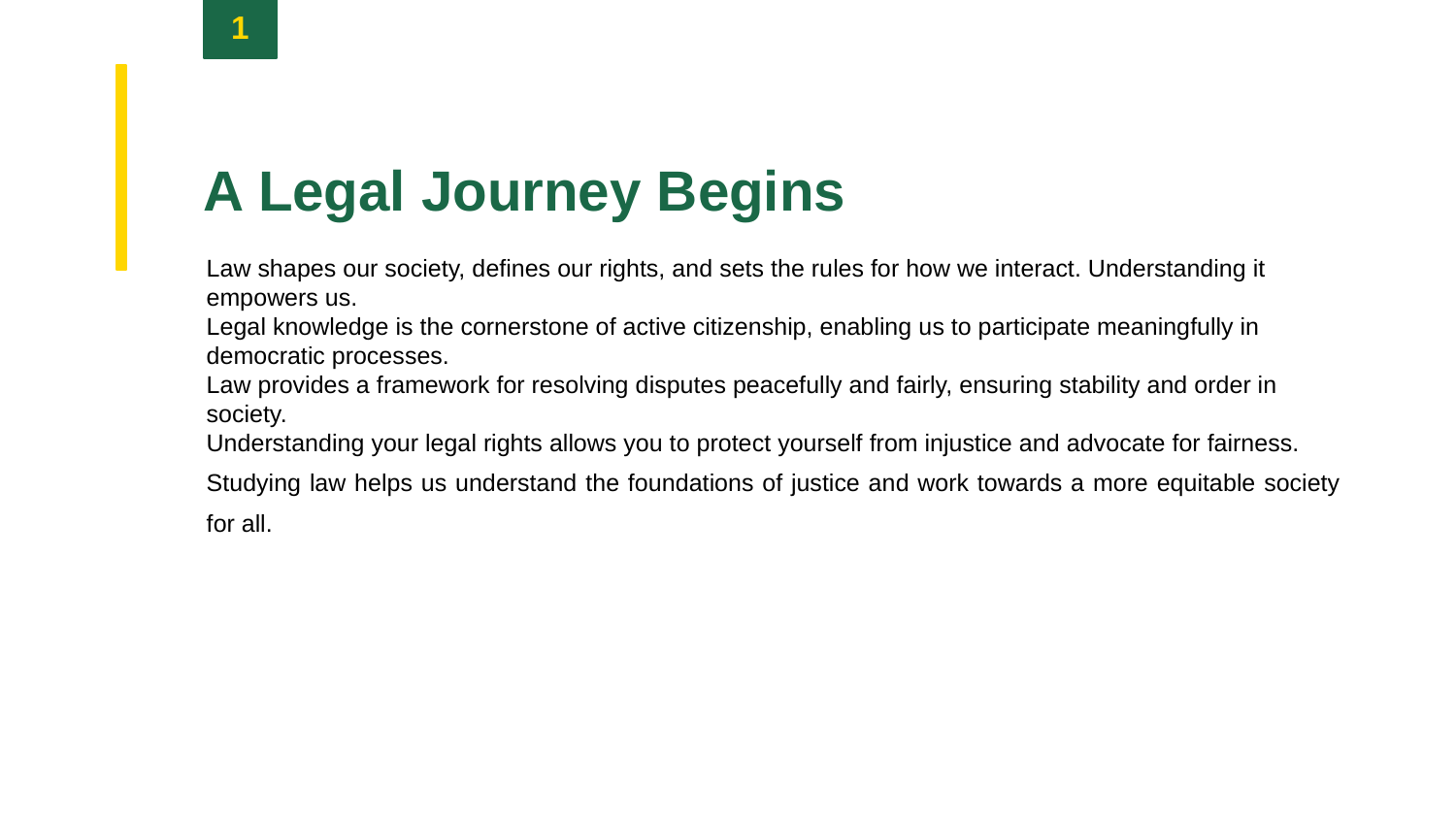

1

A Legal Journey Begins
Law shapes our society, defines our rights, and sets the rules for how we interact. Understanding it empowers us.
Legal knowledge is the cornerstone of active citizenship, enabling us to participate meaningfully in democratic processes.
Law provides a framework for resolving disputes peacefully and fairly, ensuring stability and order in society.
Understanding your legal rights allows you to protect yourself from injustice and advocate for fairness.
Studying law helps us understand the foundations of justice and work towards a more equitable society for all.